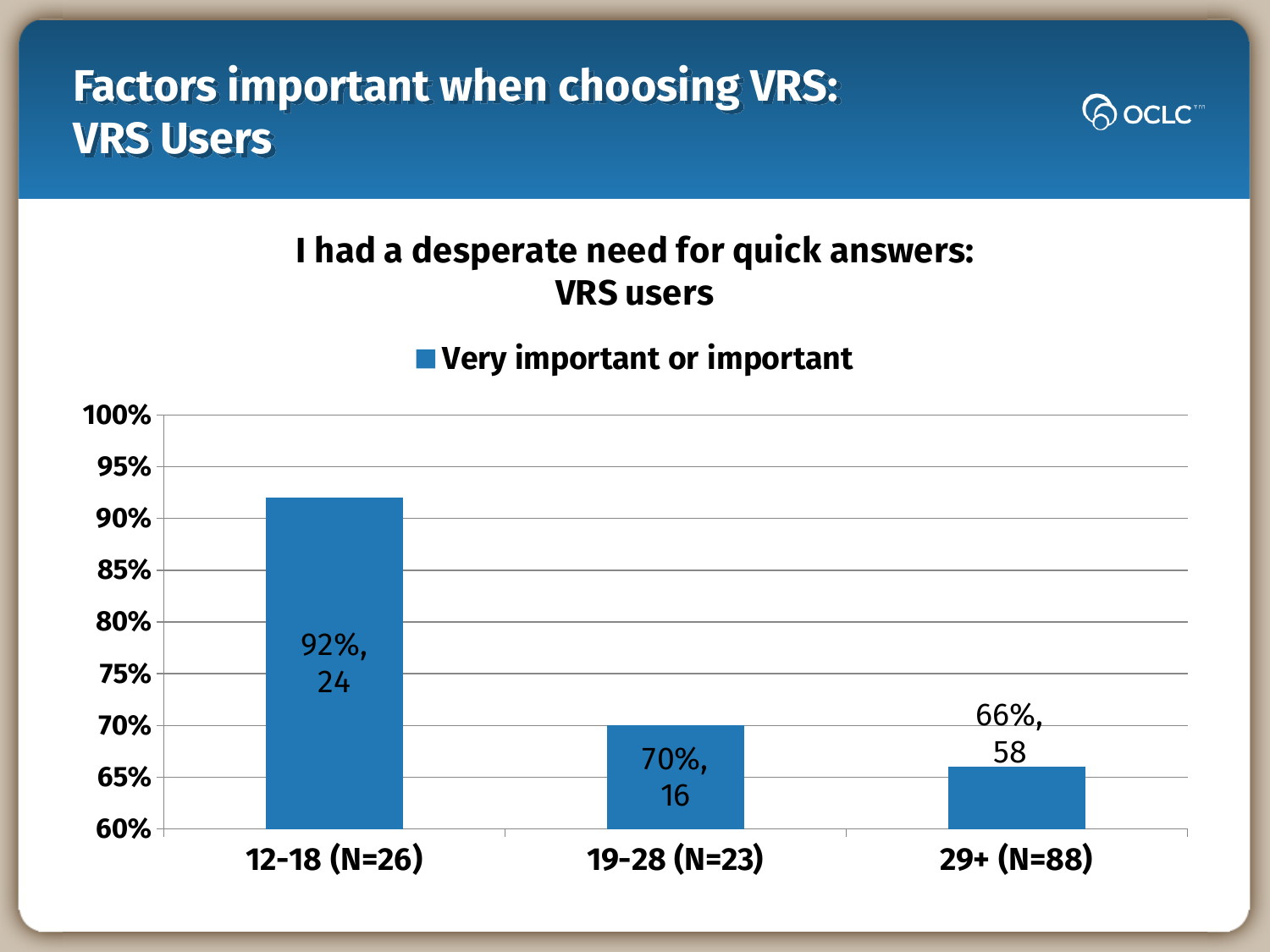

# Factors important when choosing VRS: VRS Users

### Chart: I had a desperate need for quick answers:
VRS users

| Category |  |
|---|---|
| 12-18 (N=26) | 0.92 |
| 19-28 (N=23) | 0.7000000000000006 |
| 29+ (N=88) | 0.6600000000000044 |